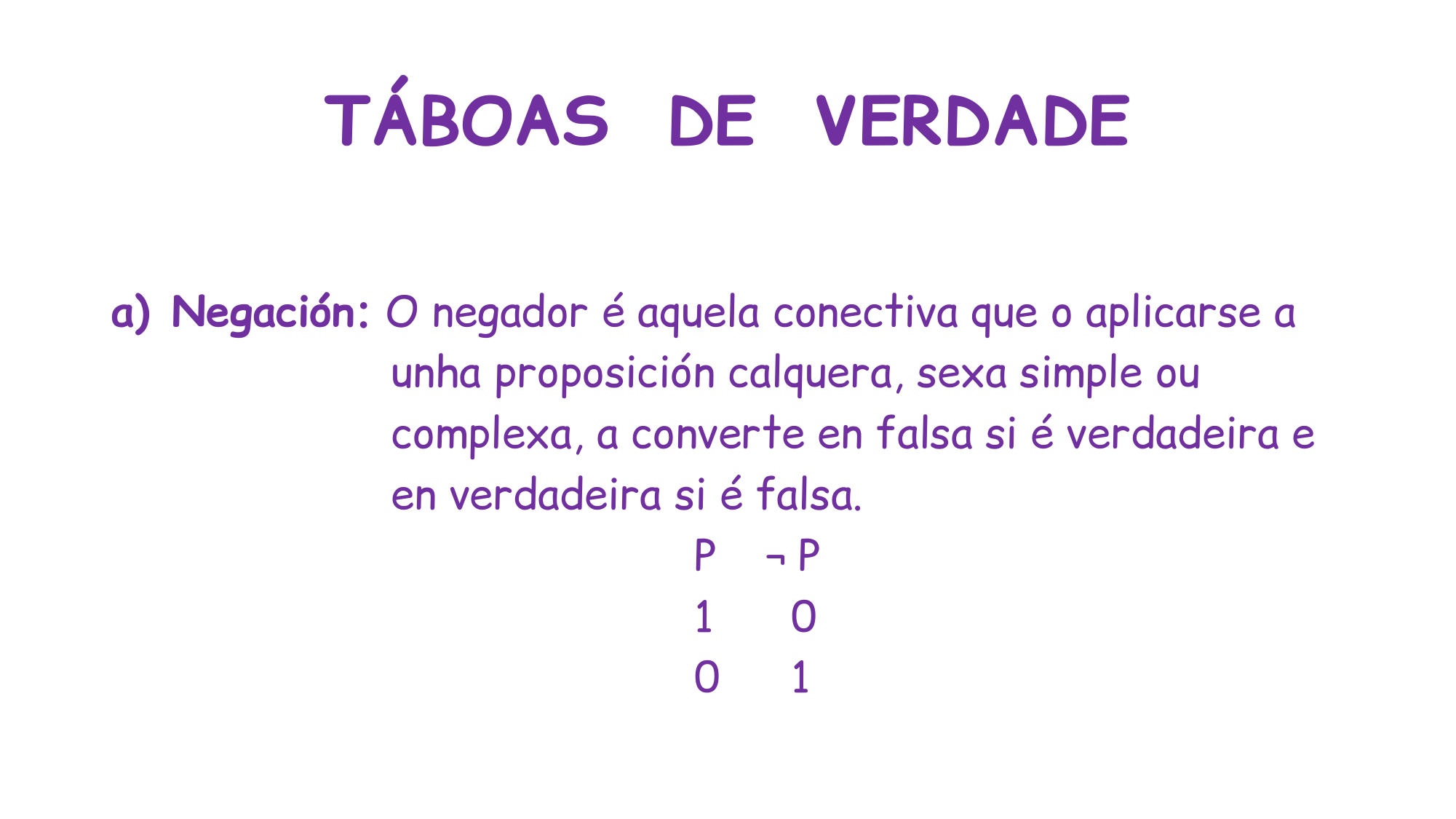

# TÁBOAS  DE  VERDADE

Negación: O negador é aquela conectiva que o aplicarse a
                      unha proposición calquera, sexa simple ou
                      complexa, a converte en falsa si é verdadeira e
                      en verdadeira si é falsa.
	 				   P	¬ P
          				   1	  0
         				   0	  1